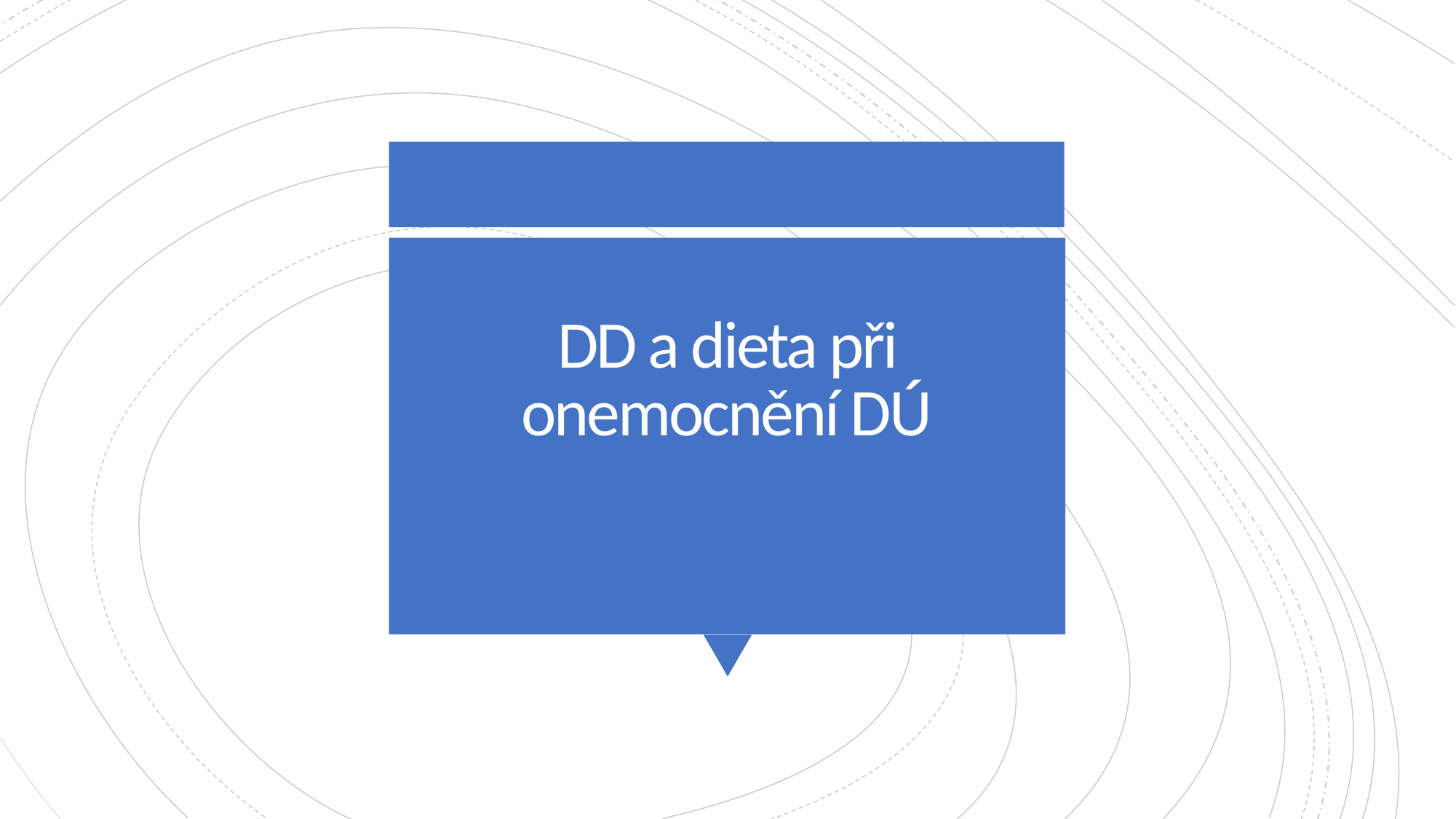

# DD a dieta při onemocnění DÚ